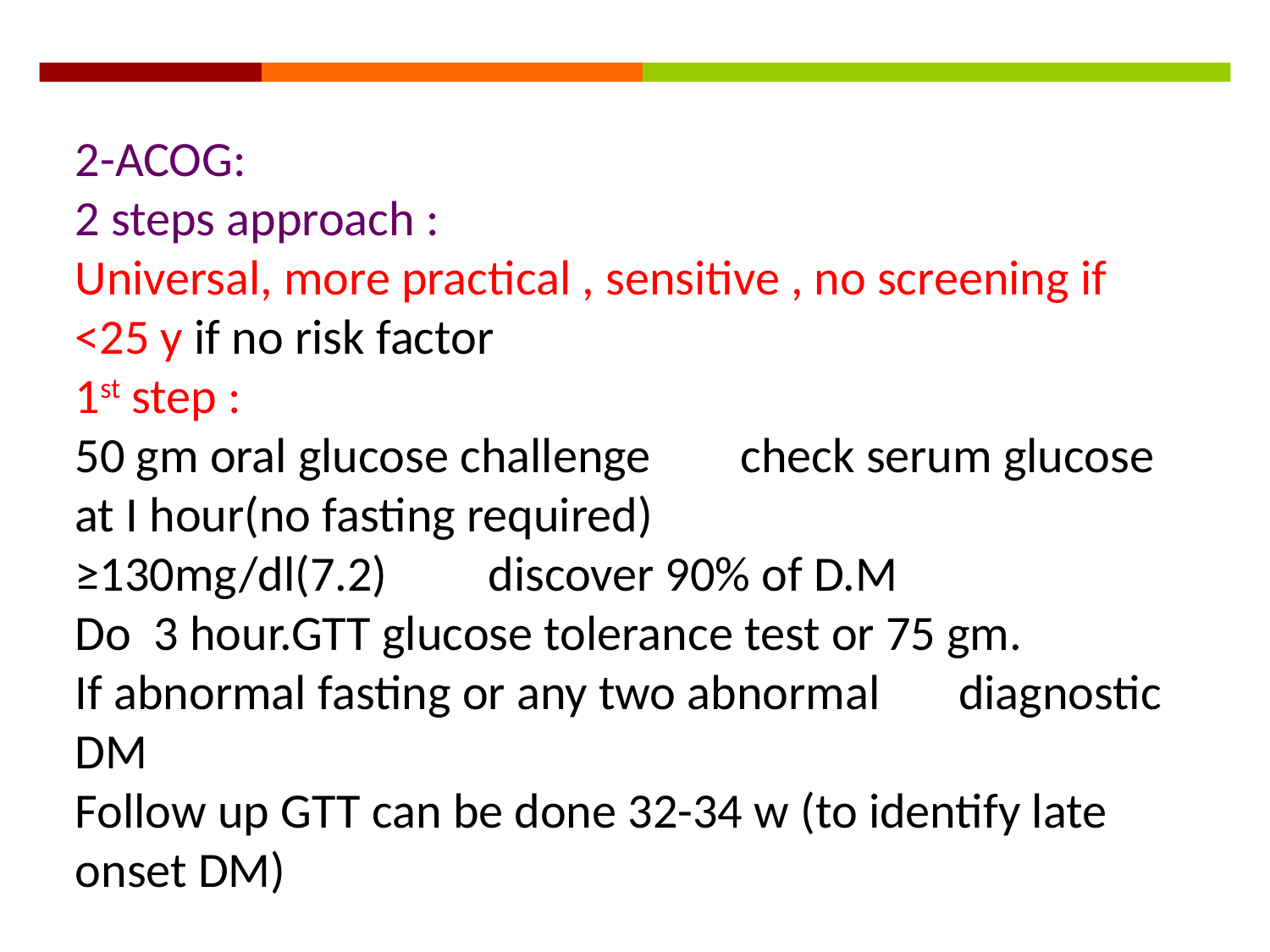

2-ACOG:
2 steps approach :
Universal, more practical , sensitive , no screening if <25 y if no risk factor
1st step :
50 gm oral glucose challenge        check serum glucose at I hour(no fasting required)
≥130mg/dl(7.2)         discover 90% of D.M
Do  3 hour.GTT glucose tolerance test or 75 gm.
If abnormal fasting or any two abnormal       diagnostic DM
Follow up GTT can be done 32-34 w (to identify late onset DM)